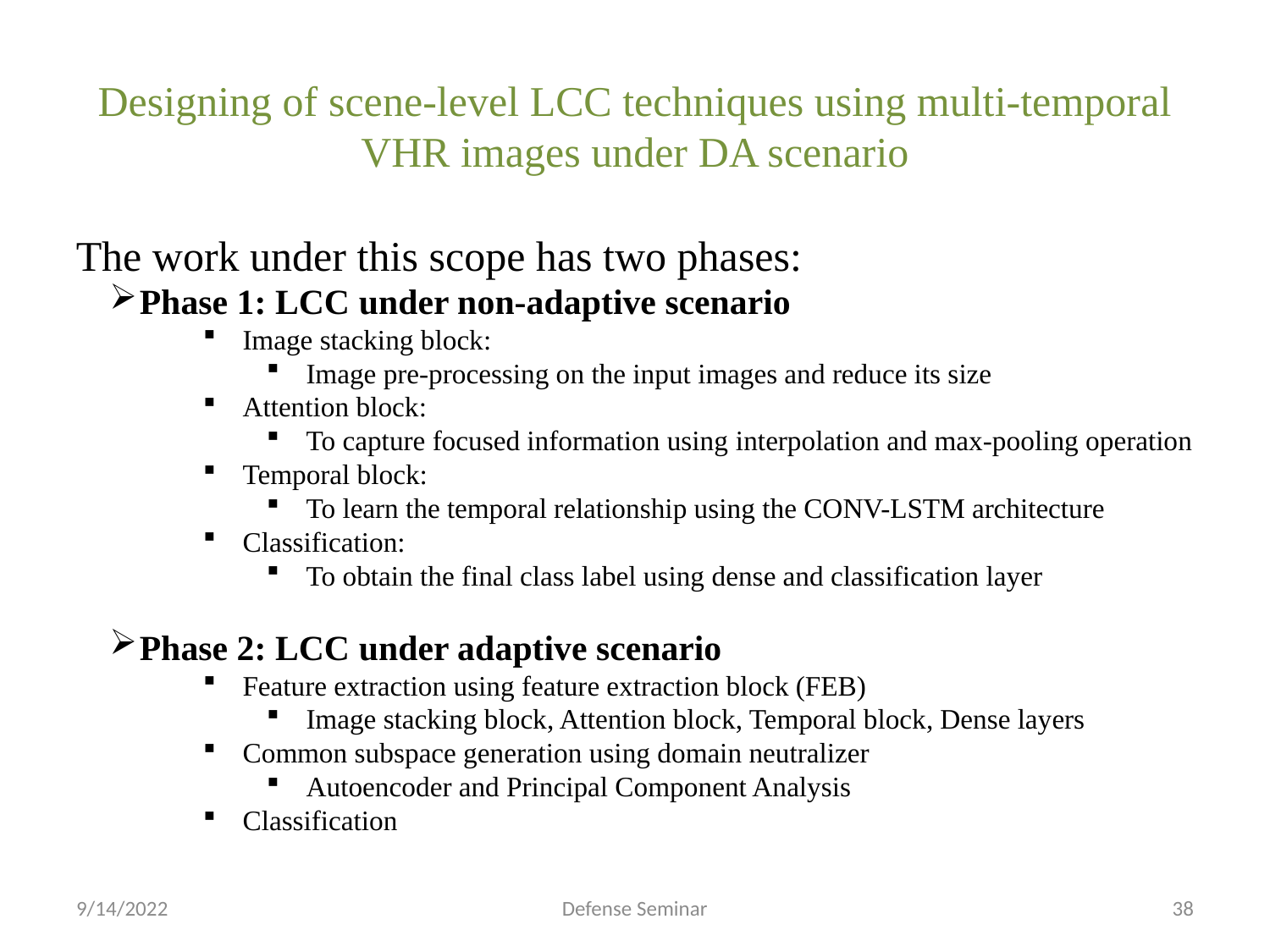

Designing of scene-level LCC techniques using multi-temporal VHR images under DA scenario
The work under this scope has two phases:
Phase 1: LCC under non-adaptive scenario
Image stacking block:
Image pre-processing on the input images and reduce its size
Attention block:
To capture focused information using interpolation and max-pooling operation
Temporal block:
To learn the temporal relationship using the CONV-LSTM architecture
Classification:
To obtain the final class label using dense and classification layer

Phase 2: LCC under adaptive scenario
Feature extraction using feature extraction block (FEB)
Image stacking block, Attention block, Temporal block, Dense layers
Common subspace generation using domain neutralizer
Autoencoder and Principal Component Analysis
Classification

9/14/2022
Defense Seminar
38